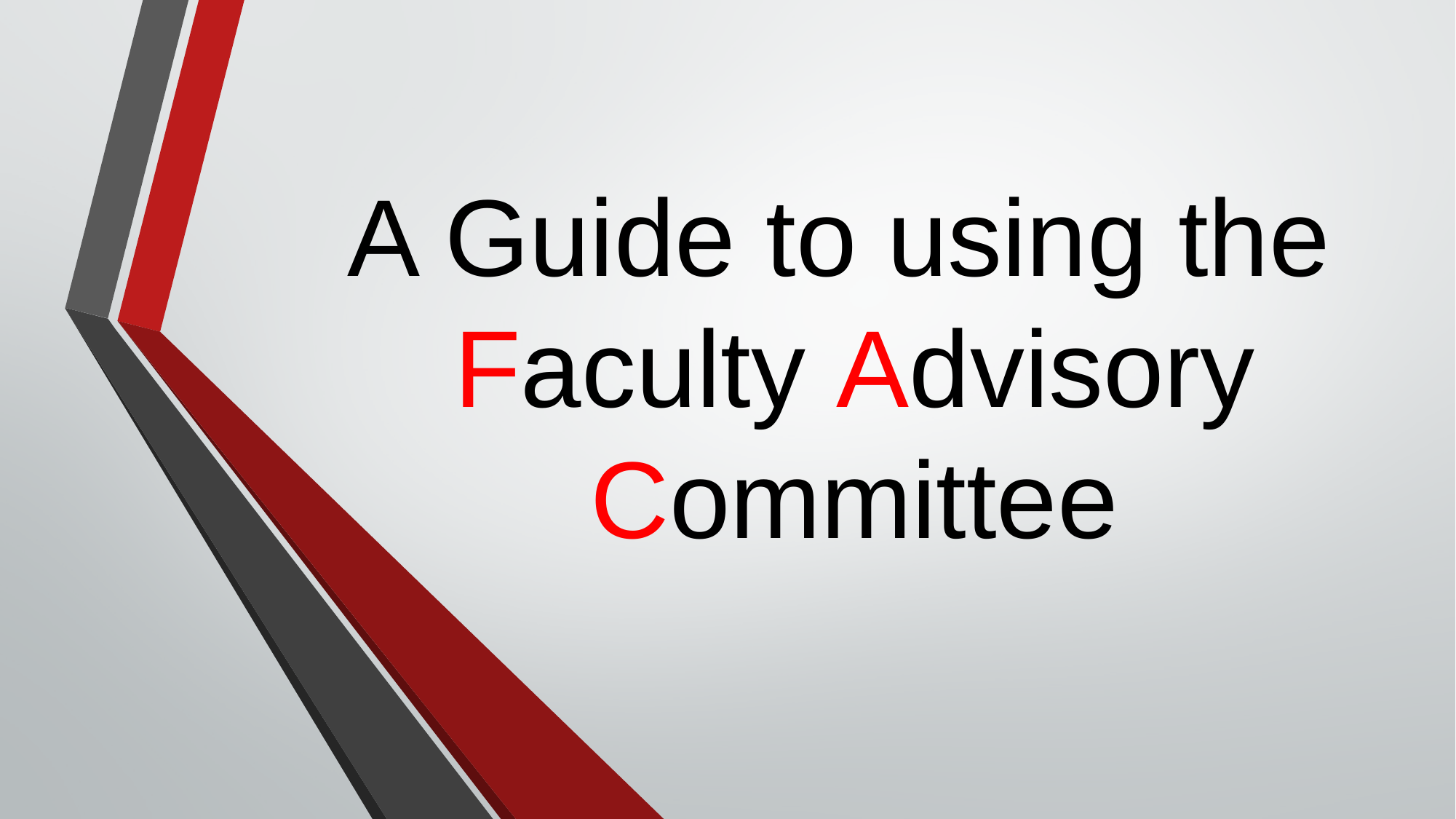

# A Guide to using the Faculty Advisory Committee